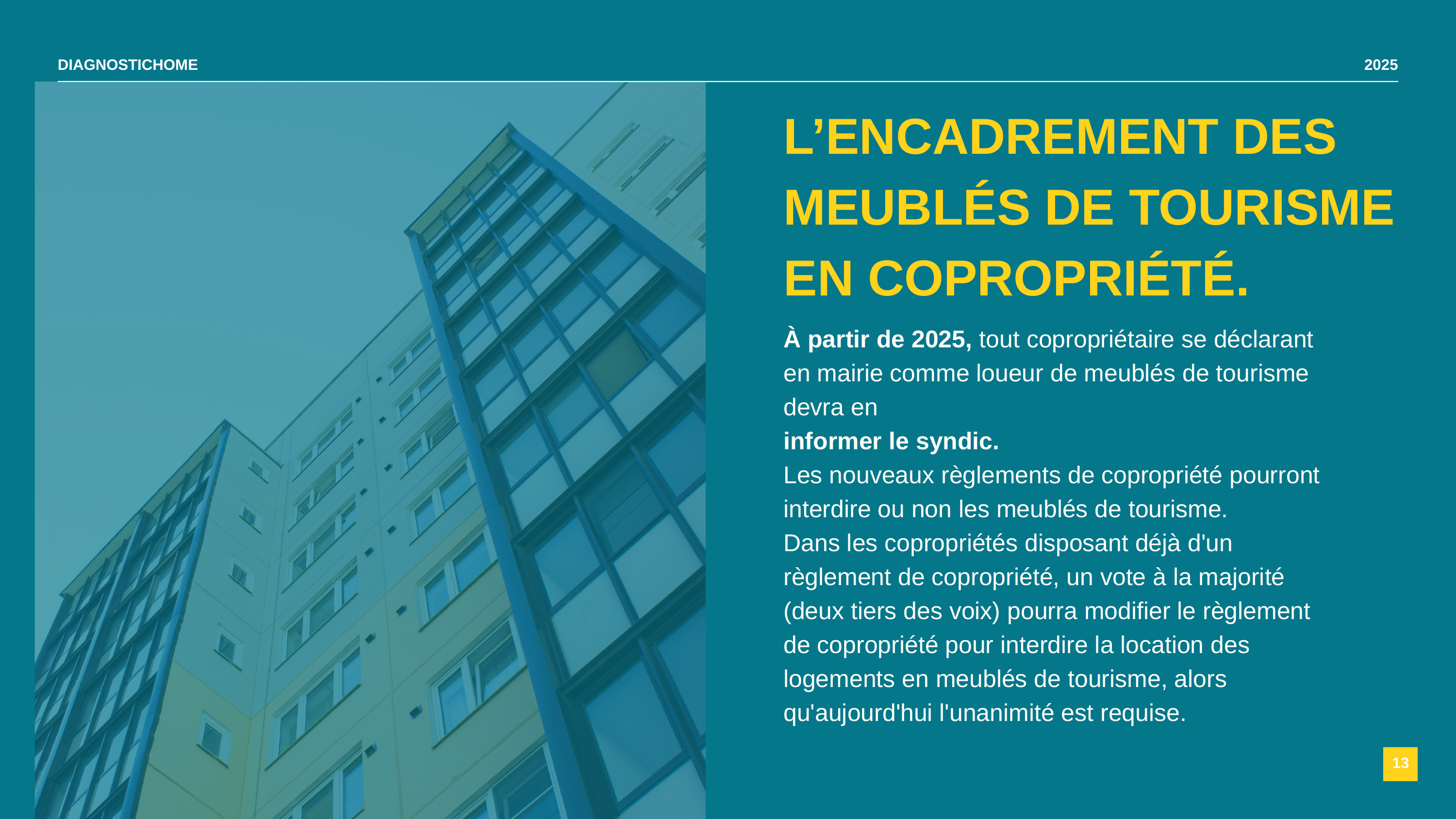

DIAGNOSTICHOME
2025

L’ENCADREMENT DES MEUBLÉS DE TOURISME EN COPROPRIÉTÉ.

À partir de 2025, tout copropriétaire se déclarant en mairie comme loueur de meublés de tourisme devra en
informer le syndic.
Les nouveaux règlements de copropriété pourront interdire ou non les meublés de tourisme.
Dans les copropriétés disposant déjà d'un règlement de copropriété, un vote à la majorité (deux tiers des voix) pourra modifier le règlement de copropriété pour interdire la location des logements en meublés de tourisme, alors qu'aujourd'hui l'unanimité est requise.

13